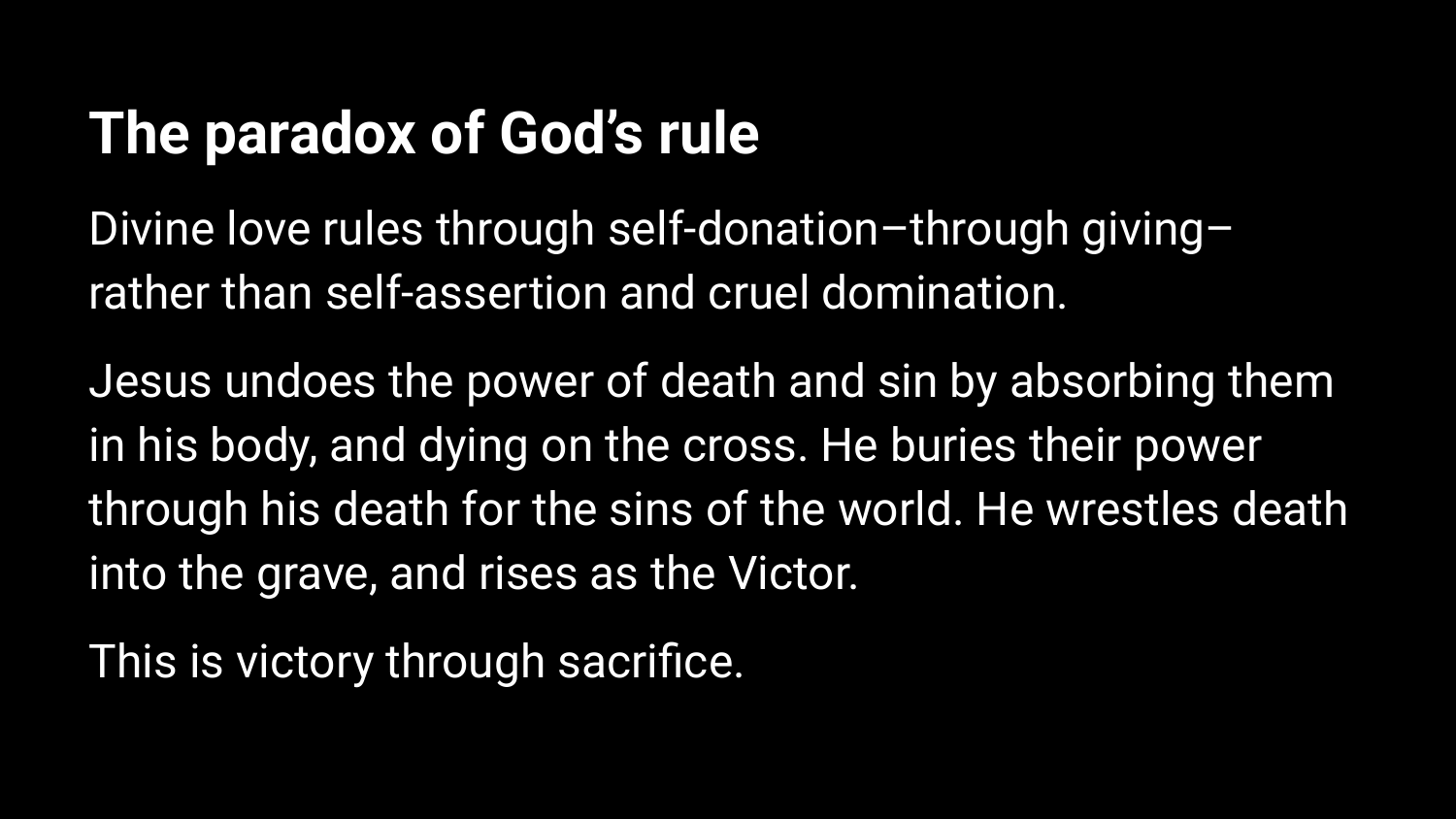

The paradox of God’s rule
Divine love rules through self-donation–through giving– rather than self-assertion and cruel domination.
Jesus undoes the power of death and sin by absorbing them in his body, and dying on the cross. He buries their power through his death for the sins of the world. He wrestles death into the grave, and rises as the Victor.
This is victory through sacrifice.